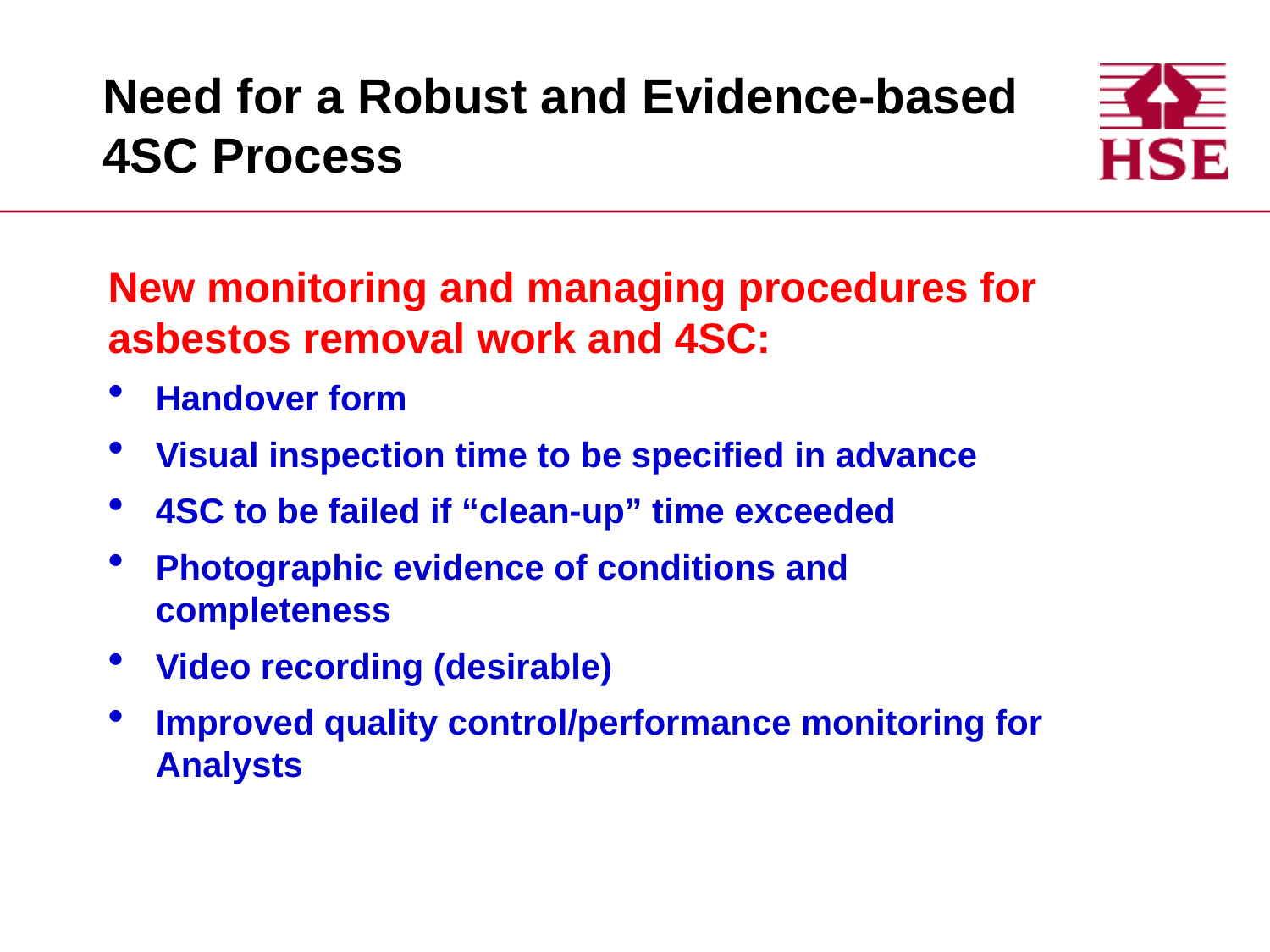

# Need for a Robust and Evidence-based 4SC Process
New monitoring and managing procedures for asbestos removal work and 4SC:
Handover form
Visual inspection time to be specified in advance
4SC to be failed if “clean-up” time exceeded
Photographic evidence of conditions and completeness
Video recording (desirable)
Improved quality control/performance monitoring for Analysts